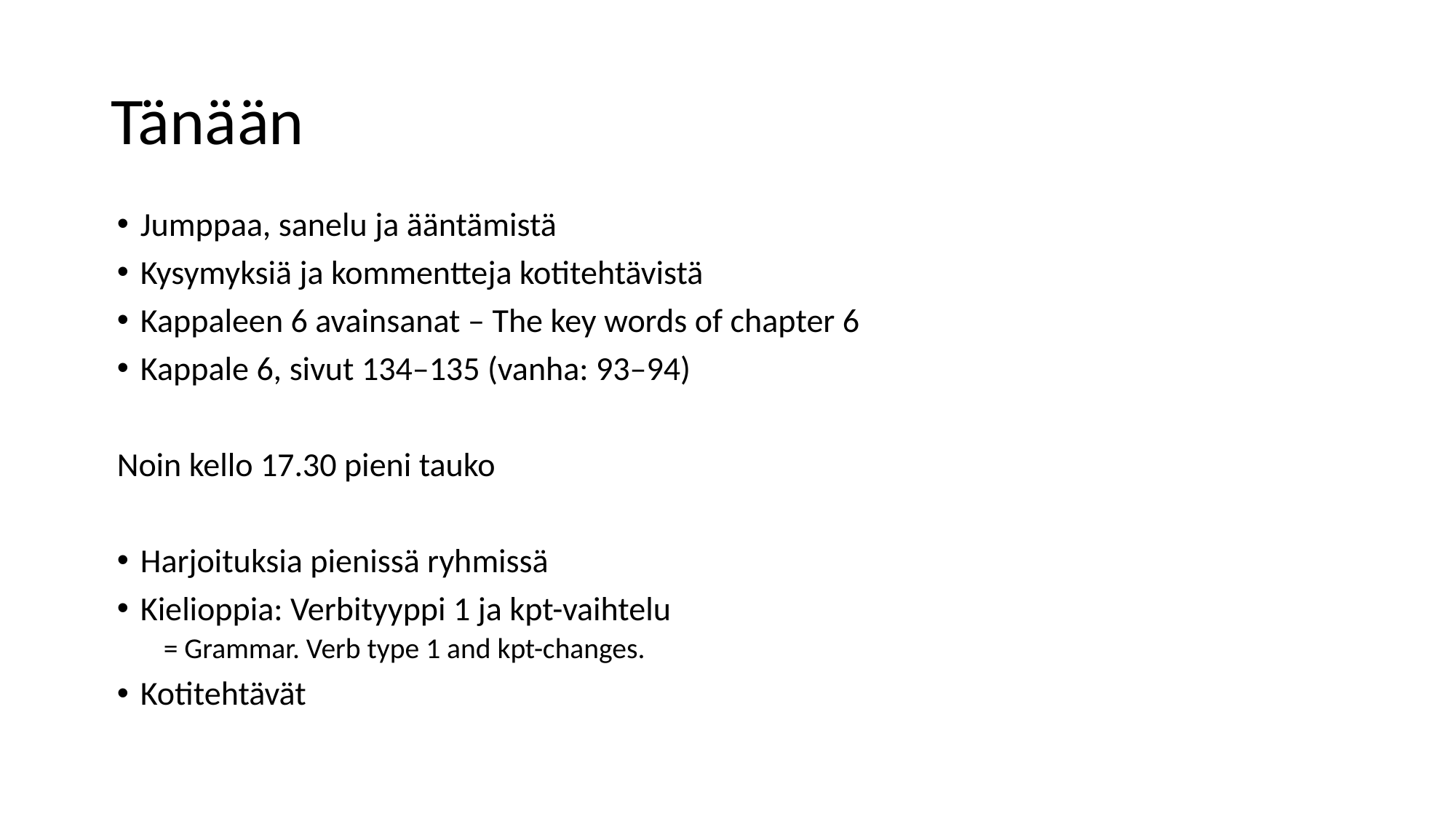

# Tänään
Jumppaa, sanelu ja ääntämistä
Kysymyksiä ja kommentteja kotitehtävistä
Kappaleen 6 avainsanat – The key words of chapter 6
Kappale 6, sivut 134–135 (vanha: 93–94)

Noin kello 17.30 pieni tauko

Harjoituksia pienissä ryhmissä
Kielioppia: Verbityyppi 1 ja kpt-vaihtelu
= Grammar. Verb type 1 and kpt-changes.
Kotitehtävät